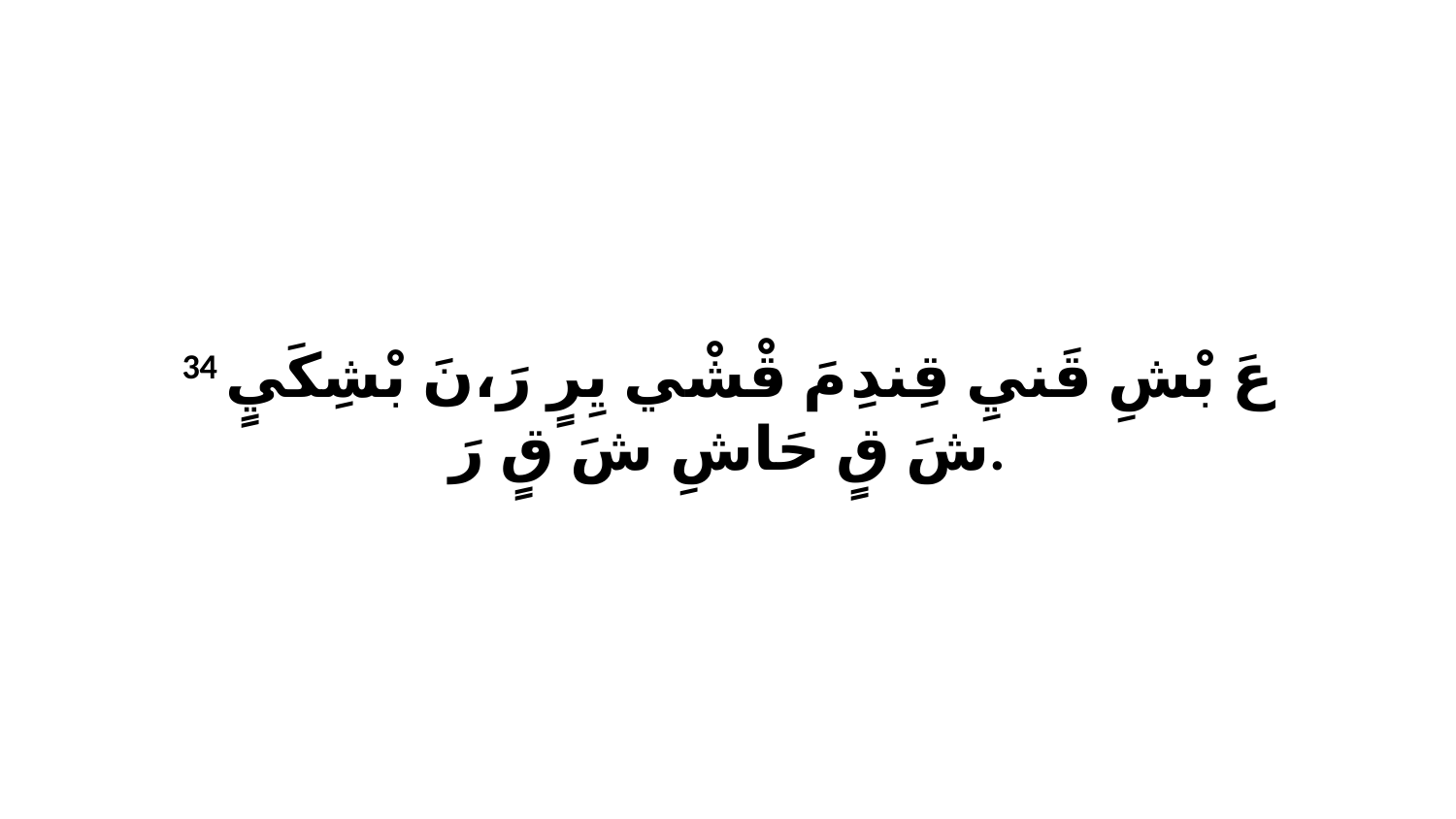

34 عَ بْشِ قَنيِ قِندِ مَ قْشْي يِرٍ رَ،نَ بْشِكَيٍ شَ قٍ حَاشِ شَ قٍ رَ.